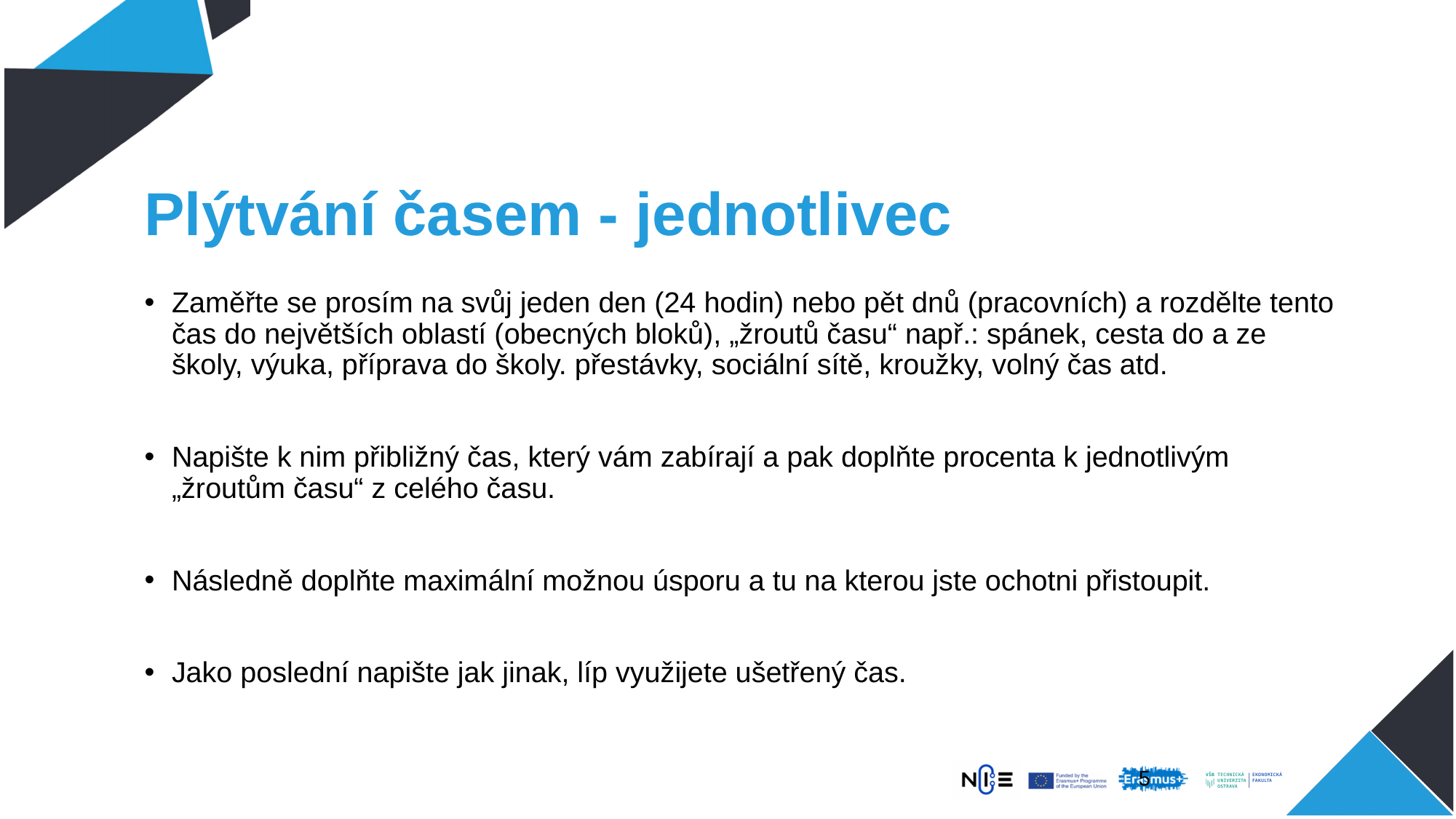

# Plýtvání časem - jednotlivec
Zaměřte se prosím na svůj jeden den (24 hodin) nebo pět dnů (pracovních) a rozdělte tento čas do největších oblastí (obecných bloků), „žroutů času“ např.: spánek, cesta do a ze školy, výuka, příprava do školy. přestávky, sociální sítě, kroužky, volný čas atd.

Napište k nim přibližný čas, který vám zabírají a pak doplňte procenta k jednotlivým „žroutům času“ z celého času.

Následně doplňte maximální možnou úsporu a tu na kterou jste ochotni přistoupit.

Jako poslední napište jak jinak, líp využijete ušetřený čas.

5